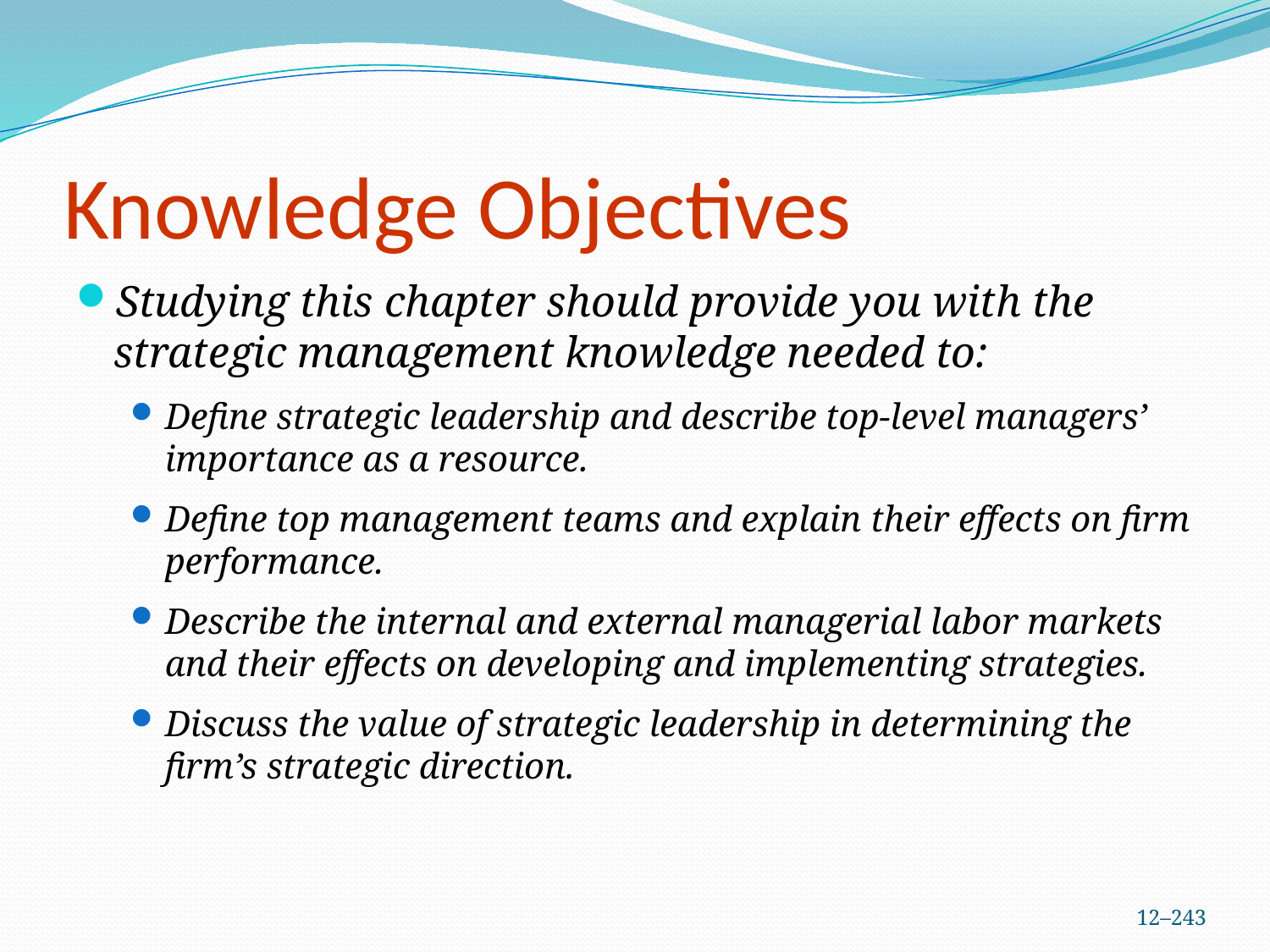

# Knowledge Objectives
Studying this chapter should provide you with the strategic management knowledge needed to:
Define strategic leadership and describe top-level managers’ importance as a resource.
Define top management teams and explain their effects on firm performance.
Describe the internal and external managerial labor markets and their effects on developing and implementing strategies.
Discuss the value of strategic leadership in determining the firm’s strategic direction.
12–243